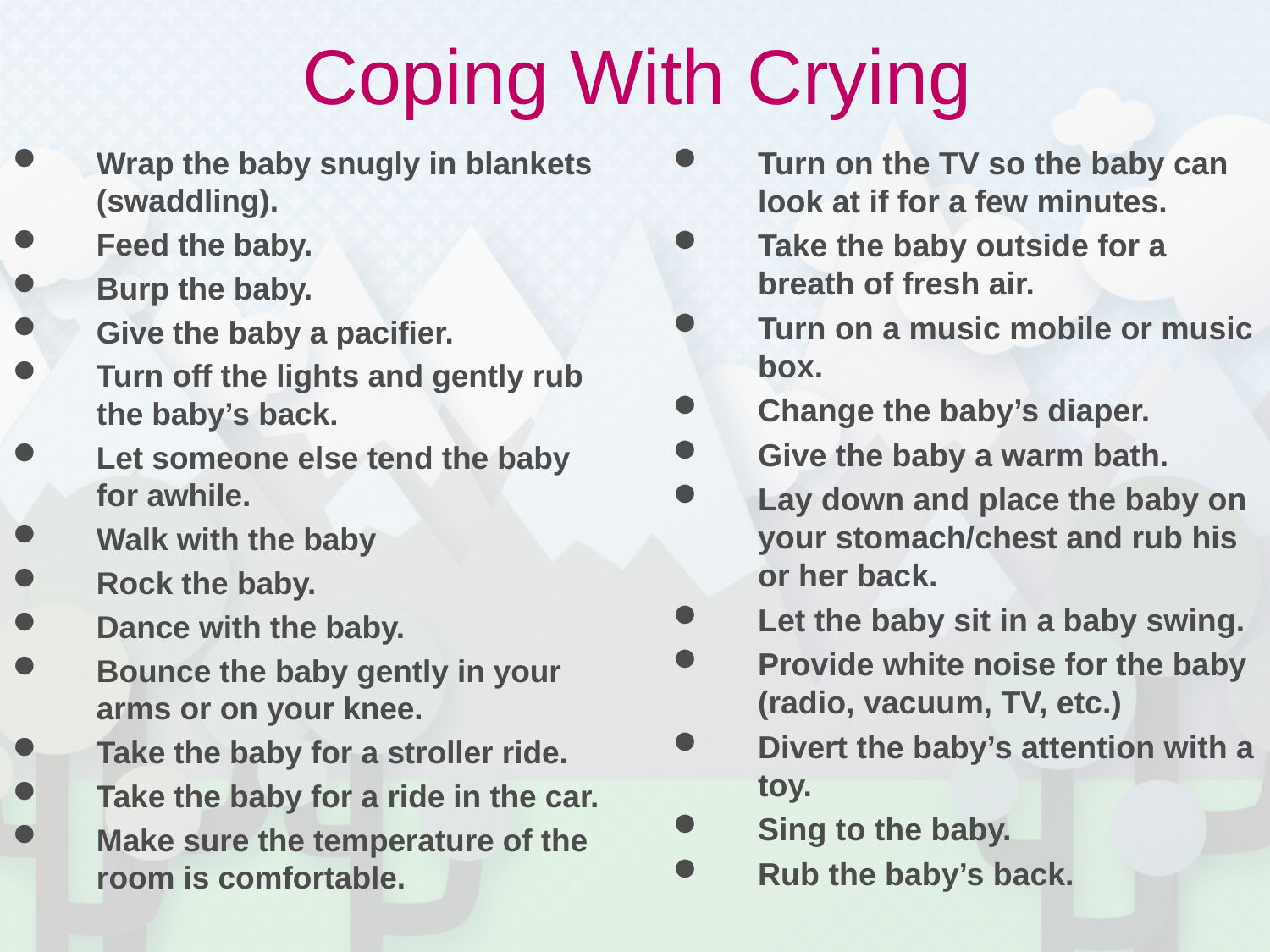

# Coping With Crying
Wrap the baby snugly in blankets (swaddling).
Feed the baby.
Burp the baby.
Give the baby a pacifier.
Turn off the lights and gently rub the baby’s back.
Let someone else tend the baby for awhile.
Walk with the baby
Rock the baby.
Dance with the baby.
Bounce the baby gently in your arms or on your knee.
Take the baby for a stroller ride.
Take the baby for a ride in the car.
Make sure the temperature of the room is comfortable.

Turn on the TV so the baby can look at if for a few minutes.
Take the baby outside for a breath of fresh air.
Turn on a music mobile or music box.
Change the baby’s diaper.
Give the baby a warm bath.
Lay down and place the baby on your stomach/chest and rub his or her back.
Let the baby sit in a baby swing.
Provide white noise for the baby (radio, vacuum, TV, etc.)
Divert the baby’s attention with a toy.
Sing to the baby.
Rub the baby’s back.